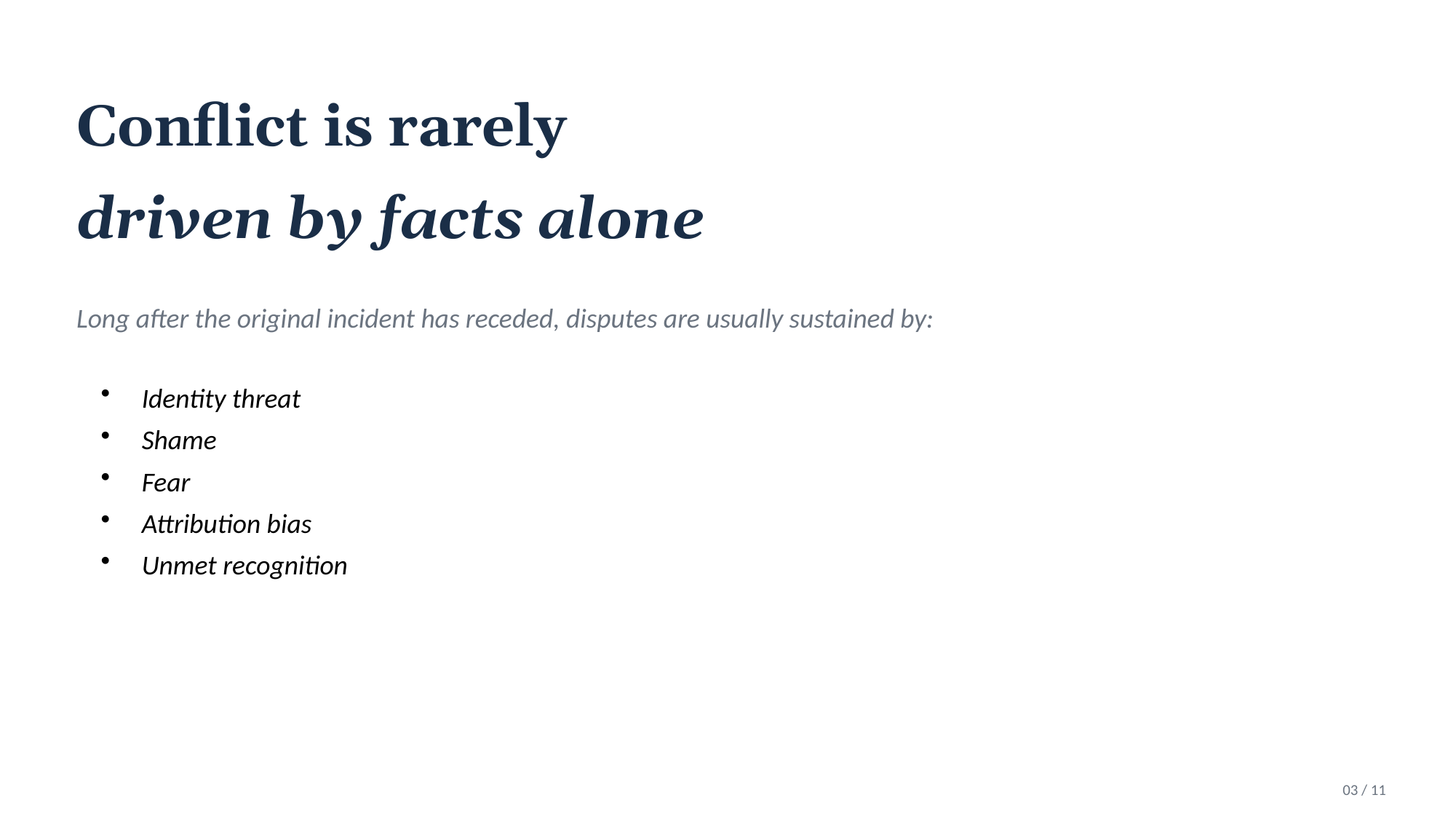

Conflict is rarely
driven by facts alone
Long after the original incident has receded, disputes are usually sustained by:
Identity threat
Shame
Fear
Attribution bias
Unmet recognition
03 / 11